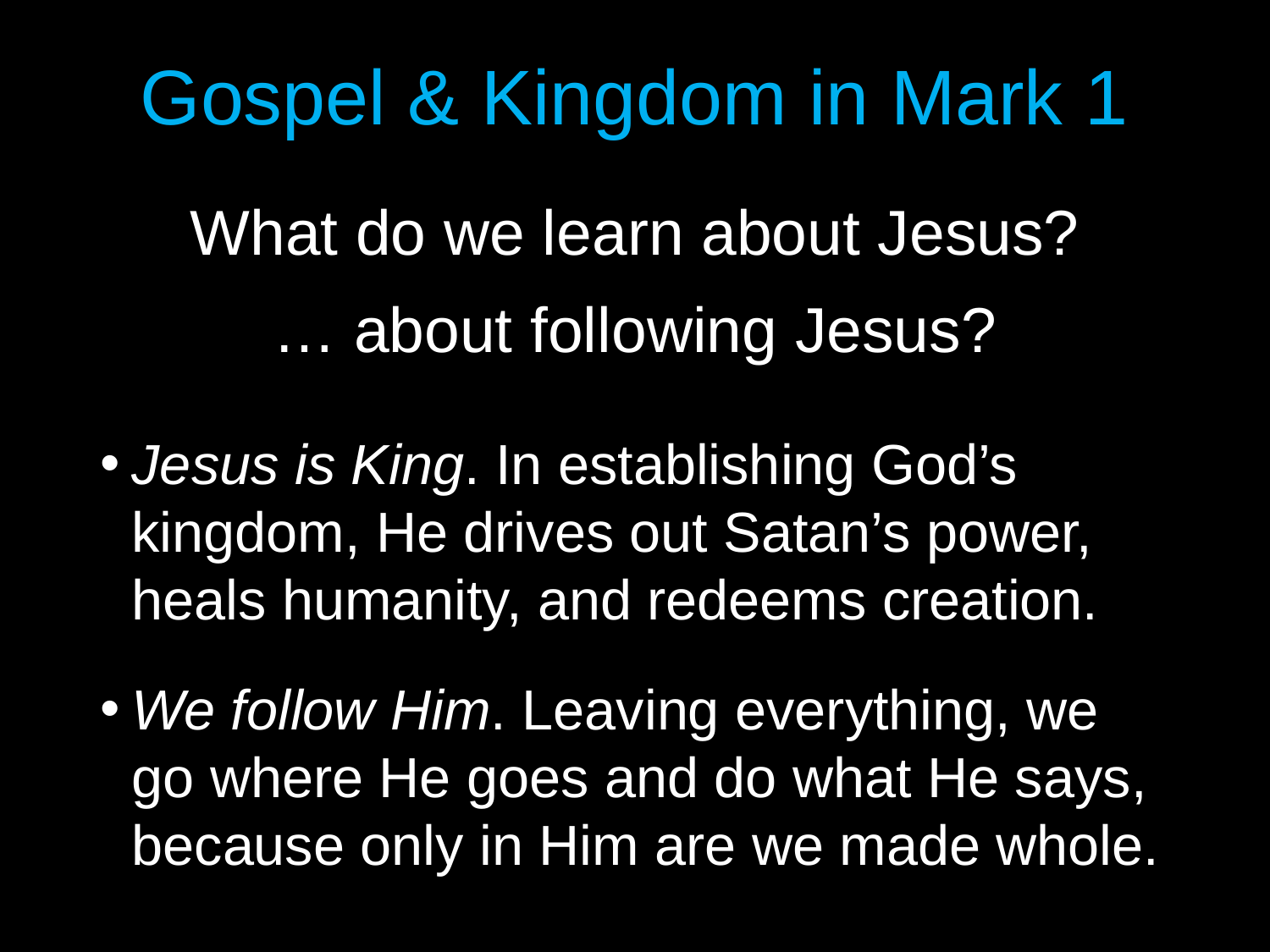

# Gospel & Kingdom in Mark 1
What do we learn about Jesus?
… about following Jesus?
Jesus is King. In establishing God’s kingdom, He drives out Satan’s power, heals humanity, and redeems creation.
We follow Him. Leaving everything, we go where He goes and do what He says, because only in Him are we made whole.